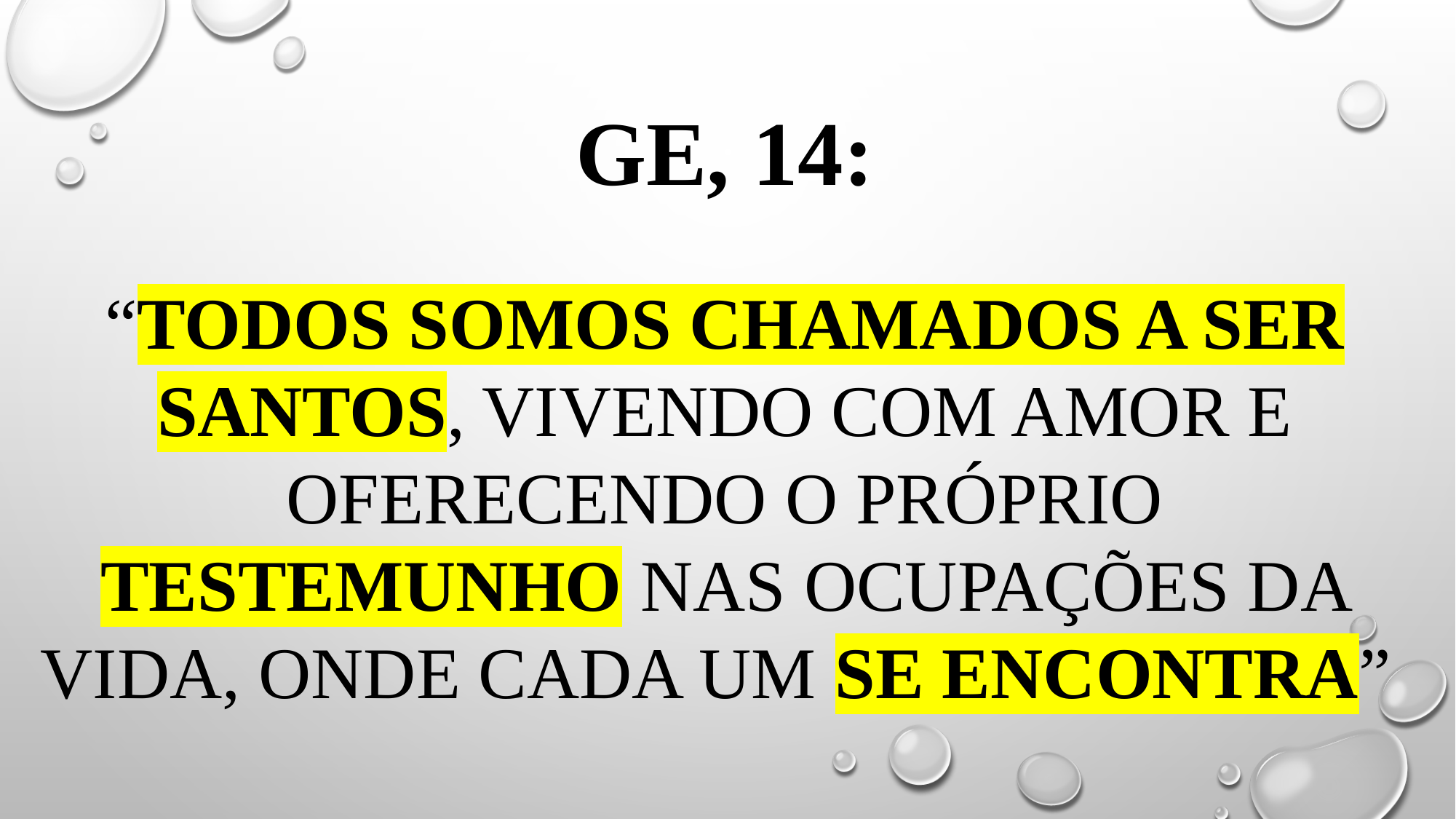

# GE, 14: “todos somos chamados a ser santos, vivendo com amor e oferecendo o próprio testemunho nas ocupações da vida, onde cada um se encontra”